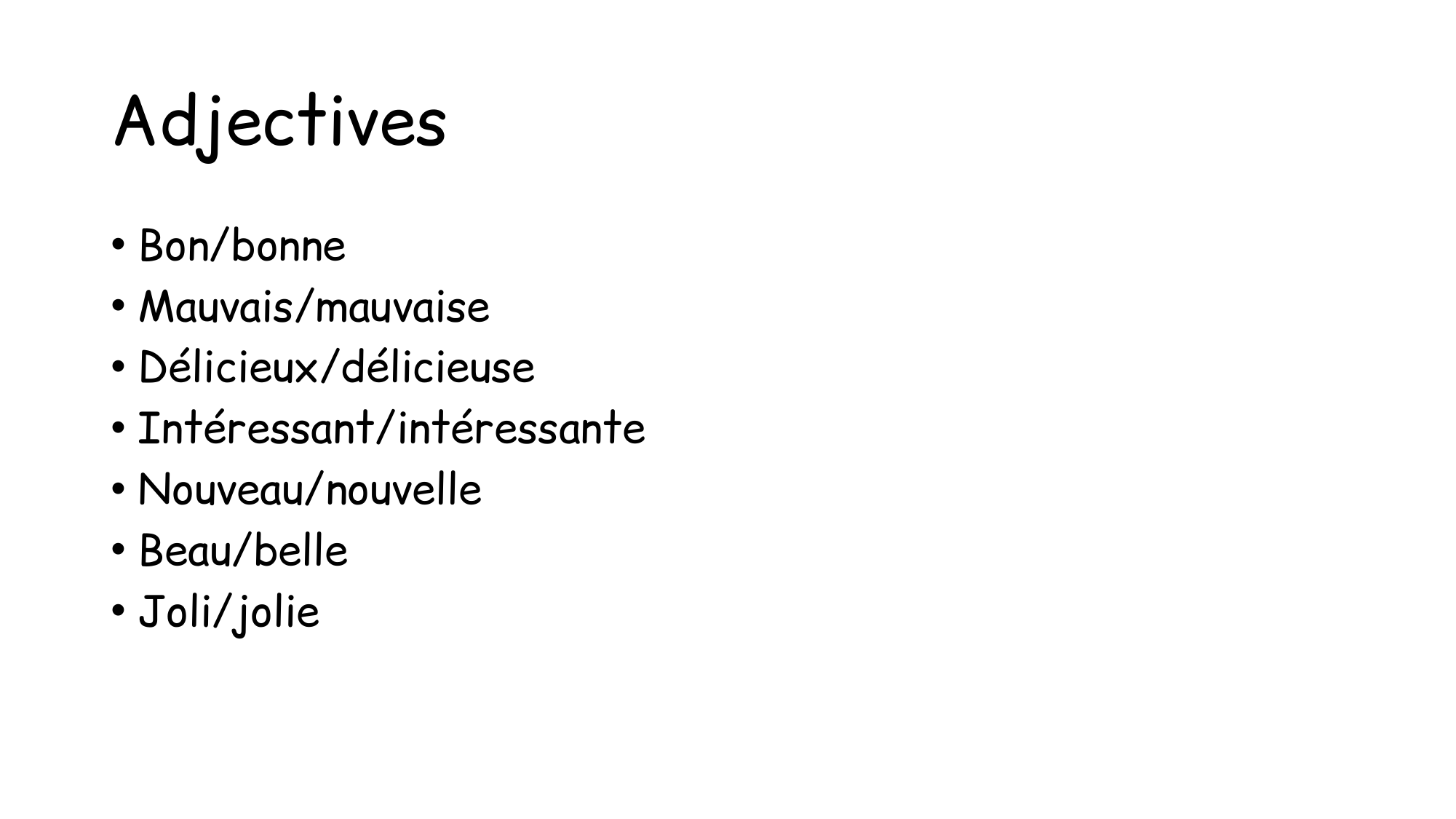

# Adjectives
Bon/bonne
Mauvais/mauvaise
Délicieux/délicieuse
Intéressant/intéressante
Nouveau/nouvelle
Beau/belle
Joli/jolie